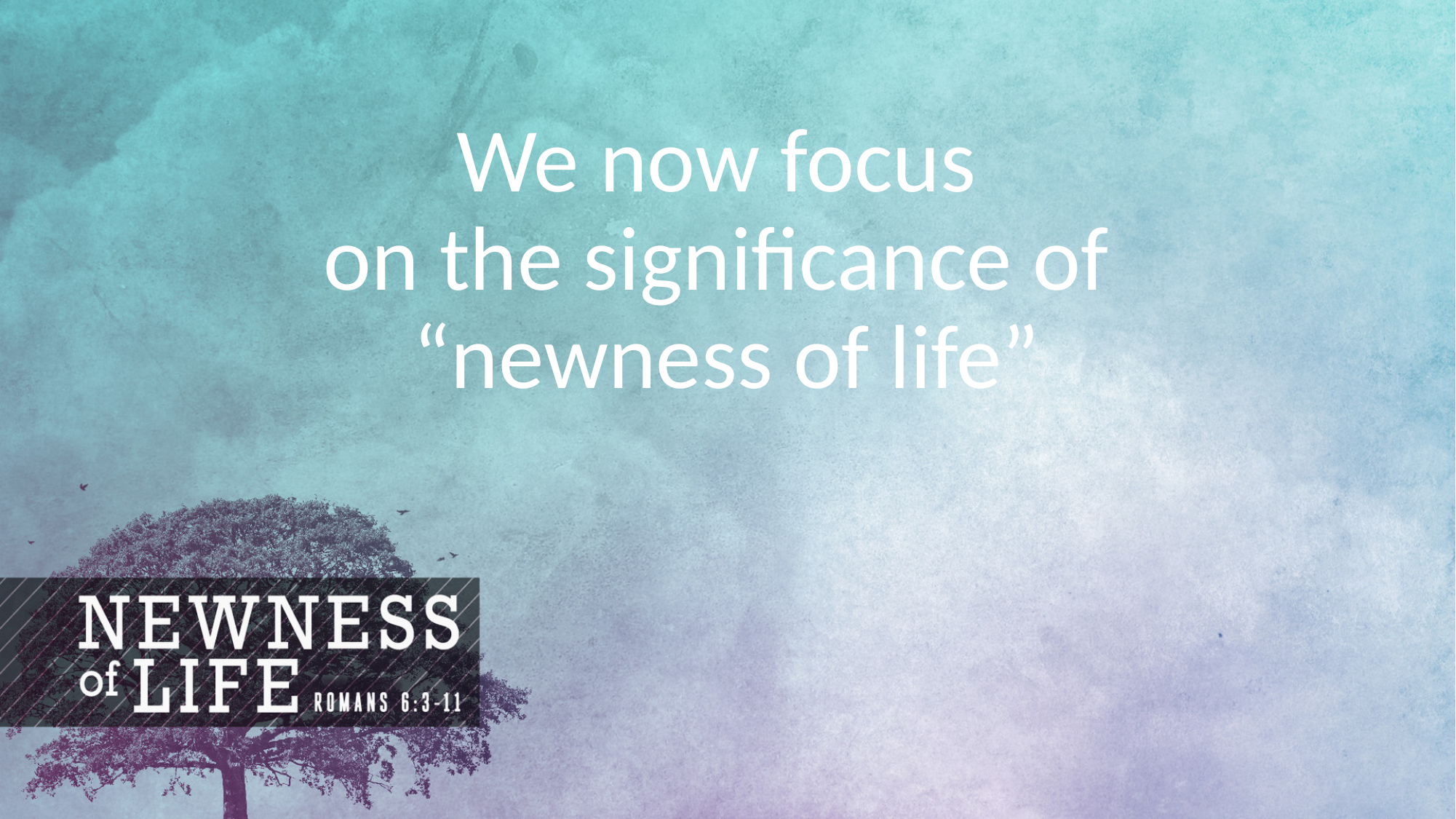

# We now focus on the significance of “newness of life”